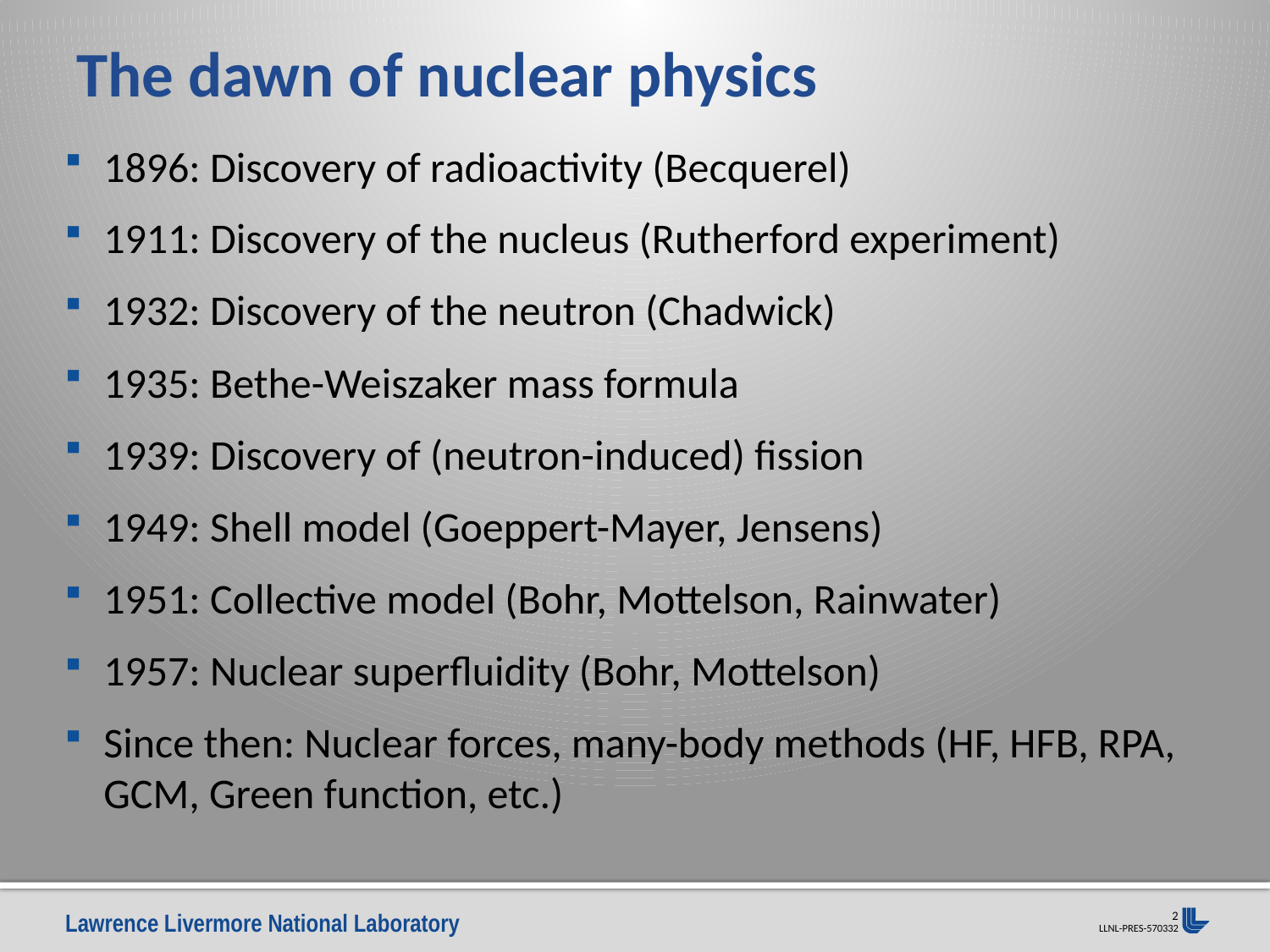

# The dawn of nuclear physics
1896: Discovery of radioactivity (Becquerel)
1911: Discovery of the nucleus (Rutherford experiment)
1932: Discovery of the neutron (Chadwick)
1935: Bethe-Weiszaker mass formula
1939: Discovery of (neutron-induced) fission
1949: Shell model (Goeppert-Mayer, Jensens)
1951: Collective model (Bohr, Mottelson, Rainwater)
1957: Nuclear superfluidity (Bohr, Mottelson)
Since then: Nuclear forces, many-body methods (HF, HFB, RPA, GCM, Green function, etc.)